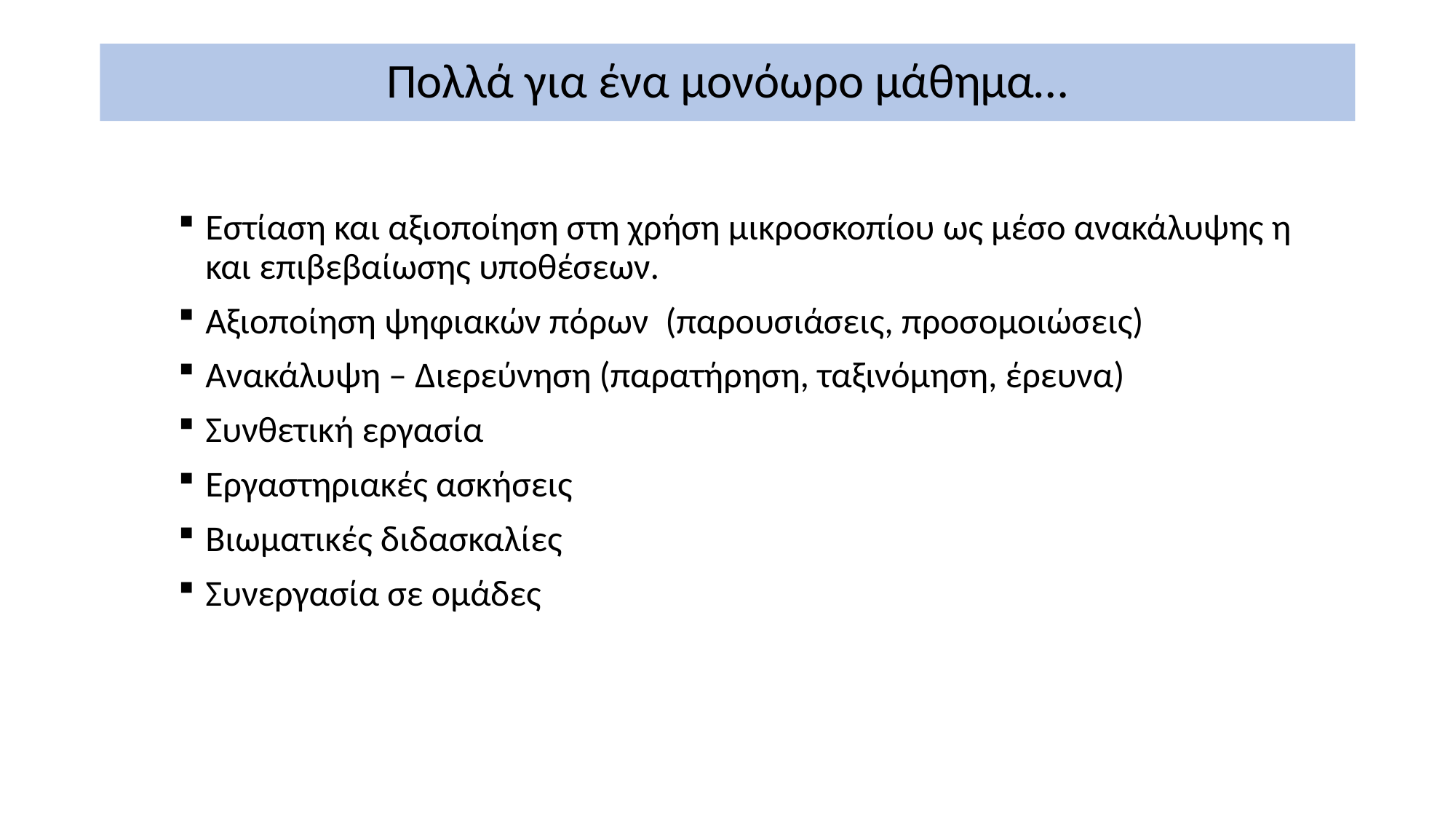

# Πολλά για ένα μονόωρο μάθημα…
Εστίαση και αξιοποίηση στη χρήση μικροσκοπίου ως μέσο ανακάλυψης η και επιβεβαίωσης υποθέσεων.
Αξιοποίηση ψηφιακών πόρων  (παρουσιάσεις, προσομοιώσεις)
Ανακάλυψη – Διερεύνηση (παρατήρηση, ταξινόμηση, έρευνα)
Συνθετική εργασία
Εργαστηριακές ασκήσεις
Βιωματικές διδασκαλίες
Συνεργασία σε ομάδες